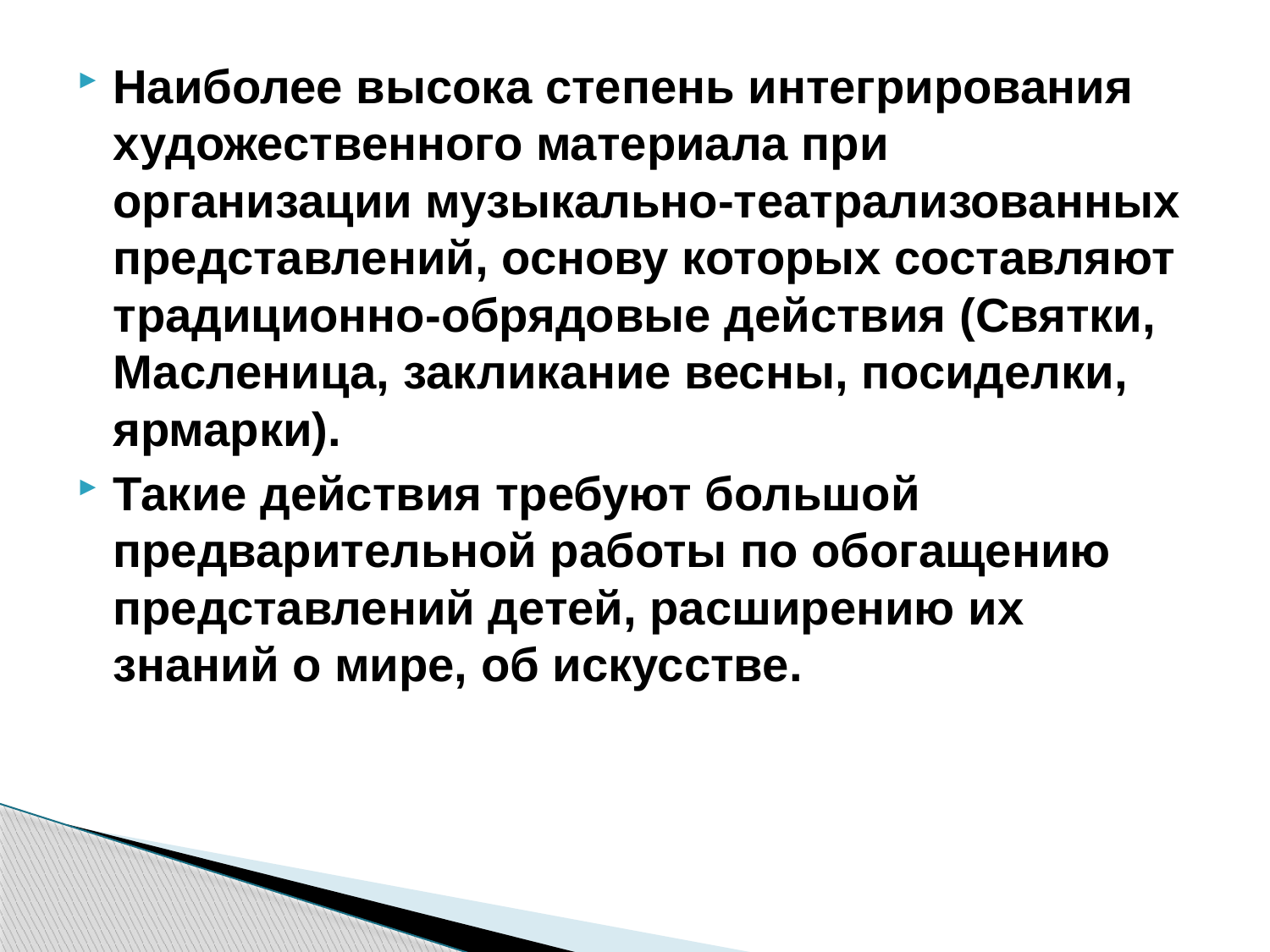

Наиболее высока степень интегрирования художественного материала при организации музыкально-театрализованных представлений, основу которых составляют традиционно-обрядовые действия (Святки, Масленица, закликание весны, посиделки, ярмарки).
Такие действия требуют большой предварительной работы по обогащению представлений детей, расширению их знаний о мире, об искусстве.